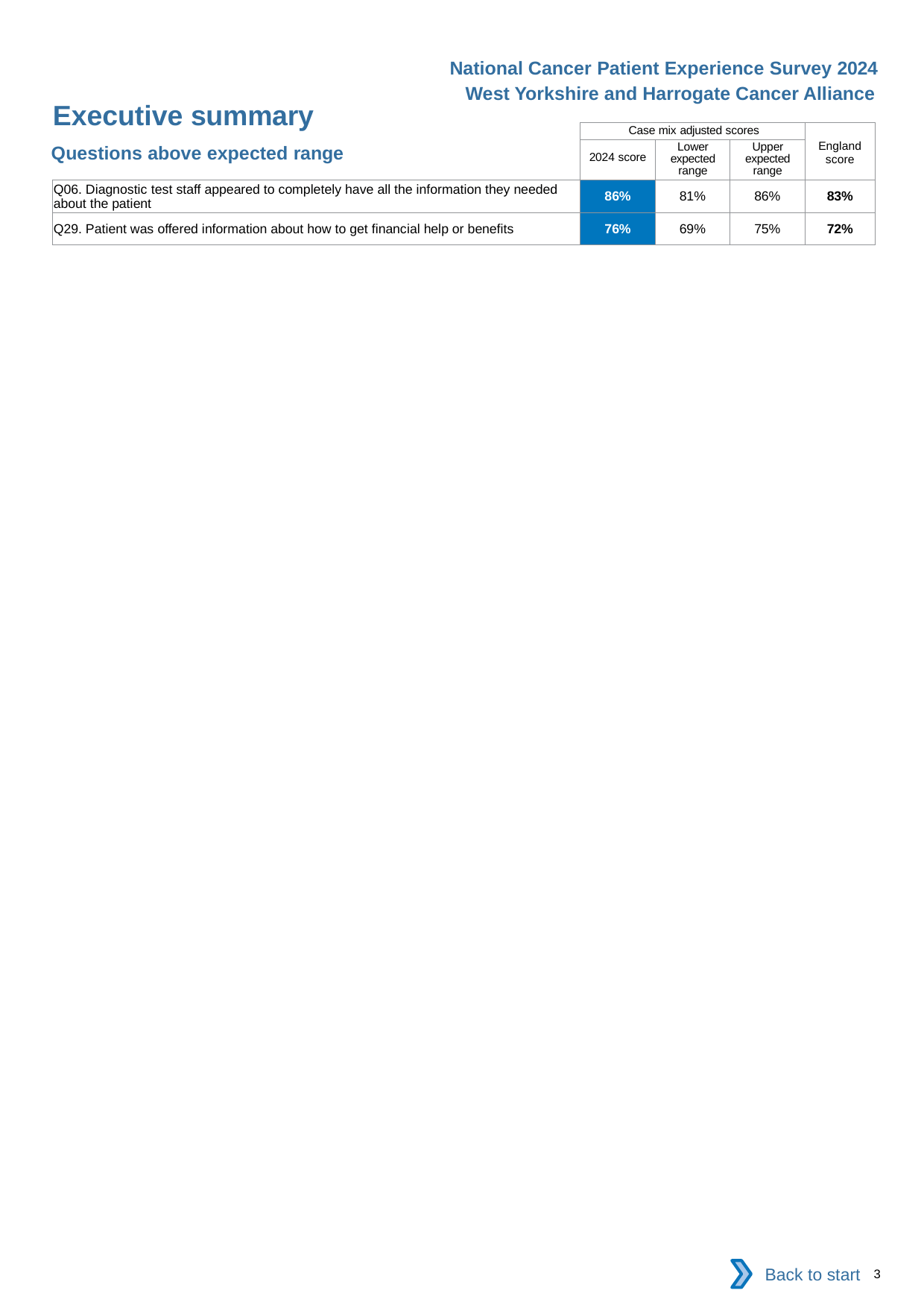

National Cancer Patient Experience Survey 2024
West Yorkshire and Harrogate Cancer Alliance
Executive summary
|  | Case mix adjusted scores |  |  | England score |
| --- | --- | --- | --- | --- |
|  | 2024 score | Lower expected range | Upper expected range |  |
| Q06. Diagnostic test staff appeared to completely have all the information they needed about the patient | 86% | 81% | 86% | 83% |
| Q29. Patient was offered information about how to get financial help or benefits | 76% | 69% | 75% | 72% |
Questions above expected range
Back to start

3